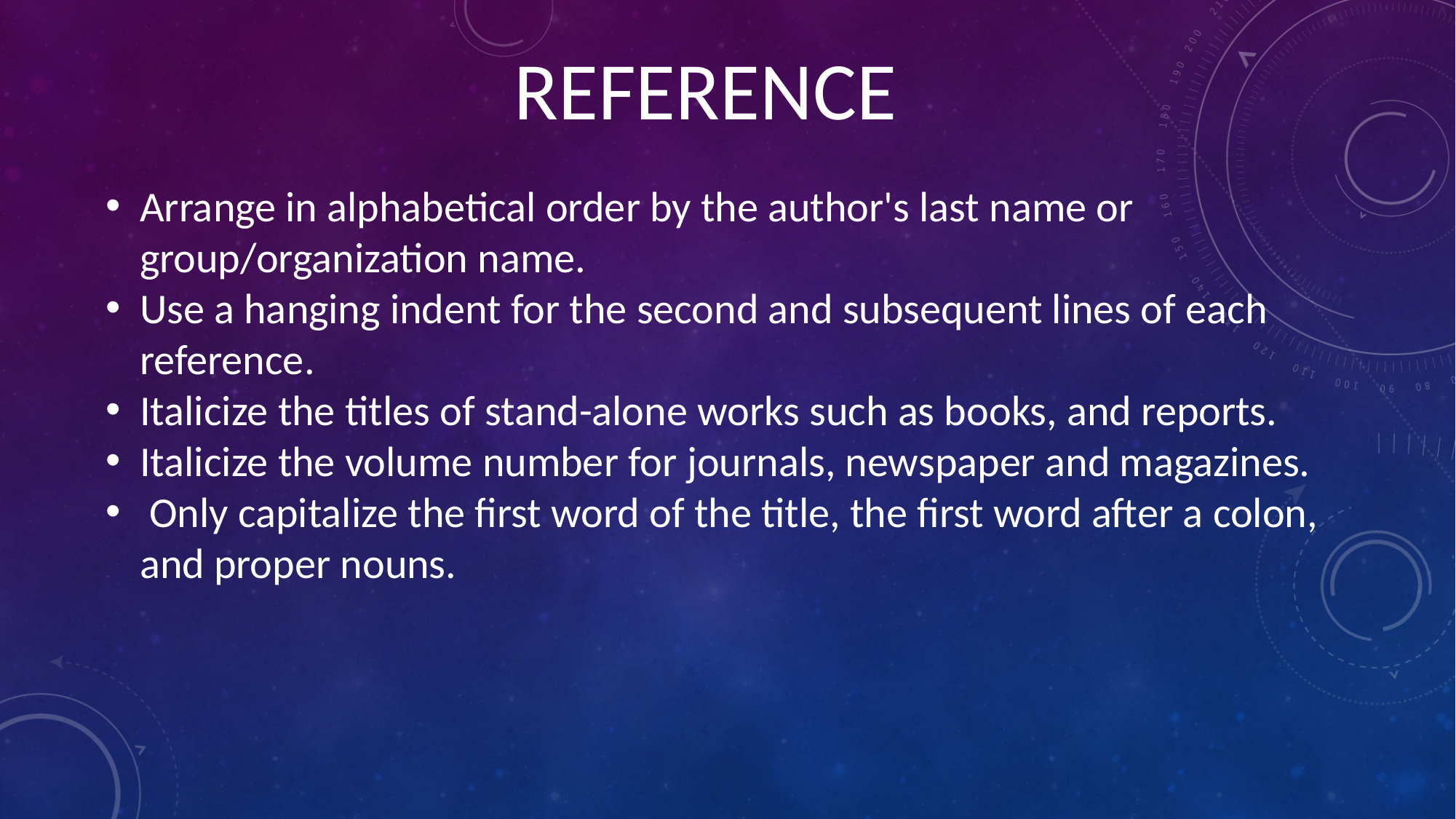

# REFERENCE
Arrange in alphabetical order by the author's last name or group/organization name.
Use a hanging indent for the second and subsequent lines of each reference.
Italicize the titles of stand-alone works such as books, and reports.
Italicize the volume number for journals, newspaper and magazines.
 Only capitalize the first word of the title, the first word after a colon, and proper nouns.